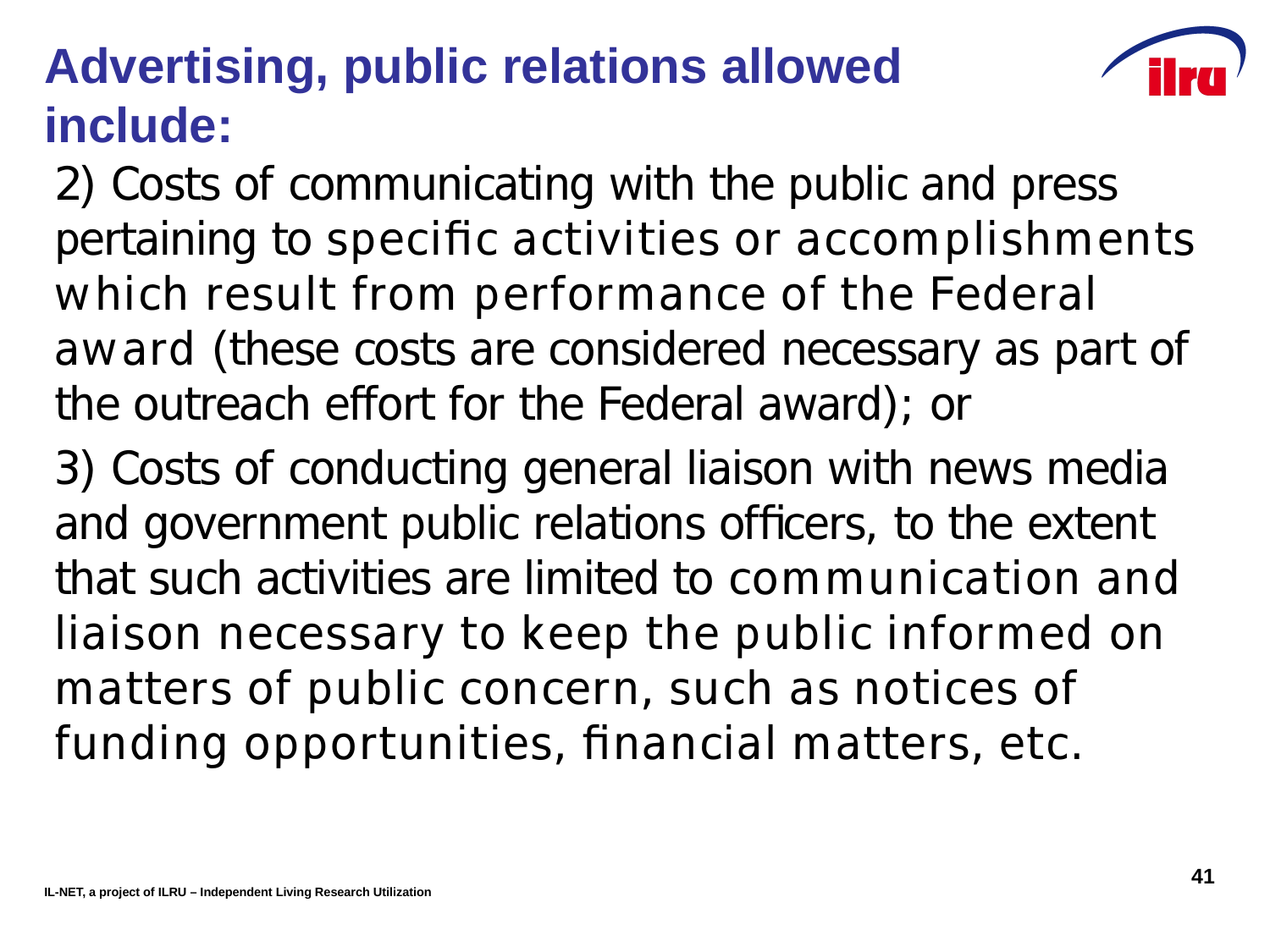

# Advertising, public relations allowed include:
2) Costs of communicating with the public and press pertaining to specific activities or accomplishments which result from performance of the Federal award (these costs are considered necessary as part of the outreach effort for the Federal award); or
3) Costs of conducting general liaison with news media and government public relations officers, to the extent that such activities are limited to communication and liaison necessary to keep the public informed on matters of public concern, such as notices of funding opportunities, financial matters, etc.

41